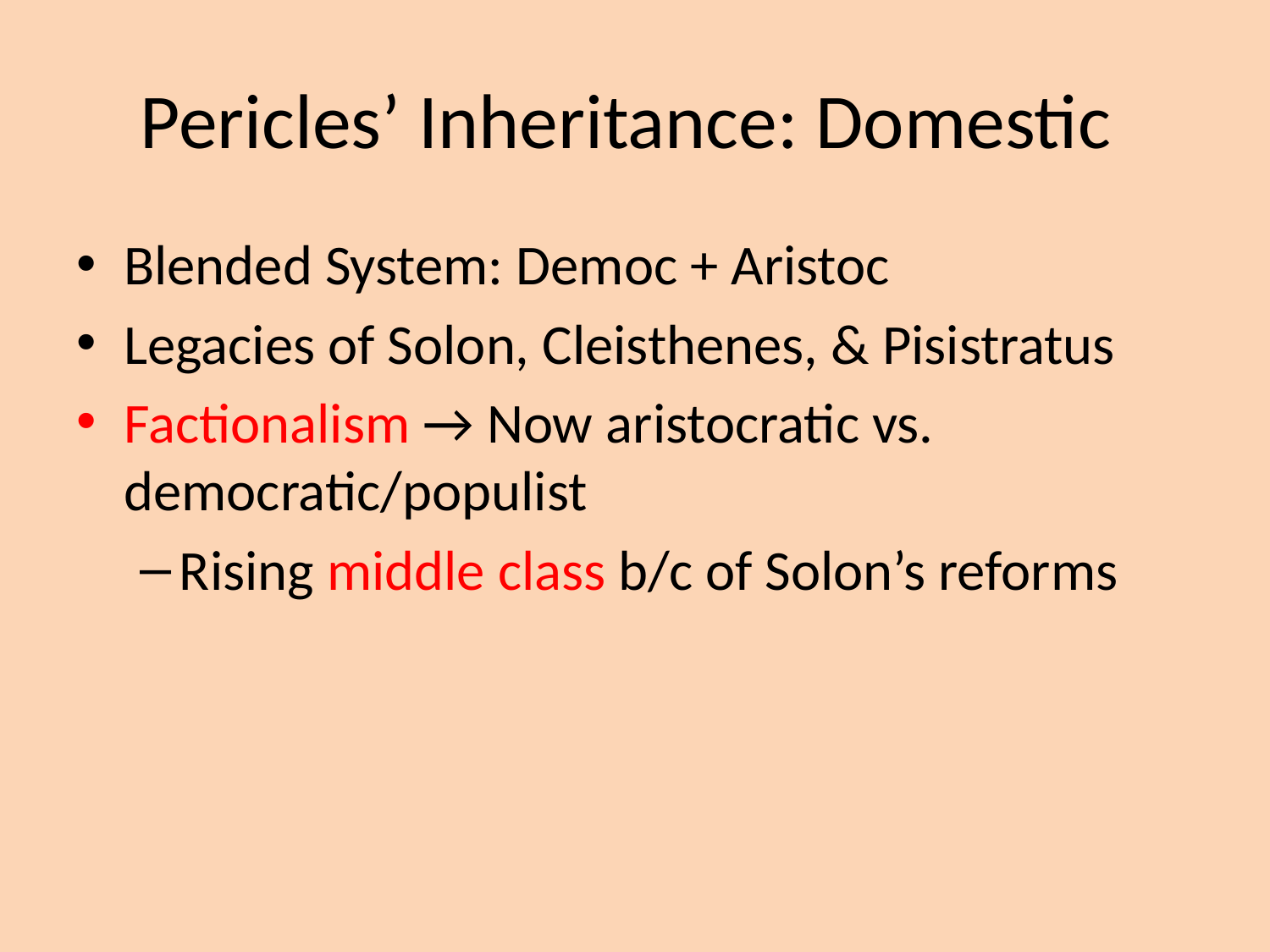

# Pericles’ Inheritance: Domestic
Blended System: Democ + Aristoc
Legacies of Solon, Cleisthenes, & Pisistratus
Factionalism → Now aristocratic vs. democratic/populist
Rising middle class b/c of Solon’s reforms